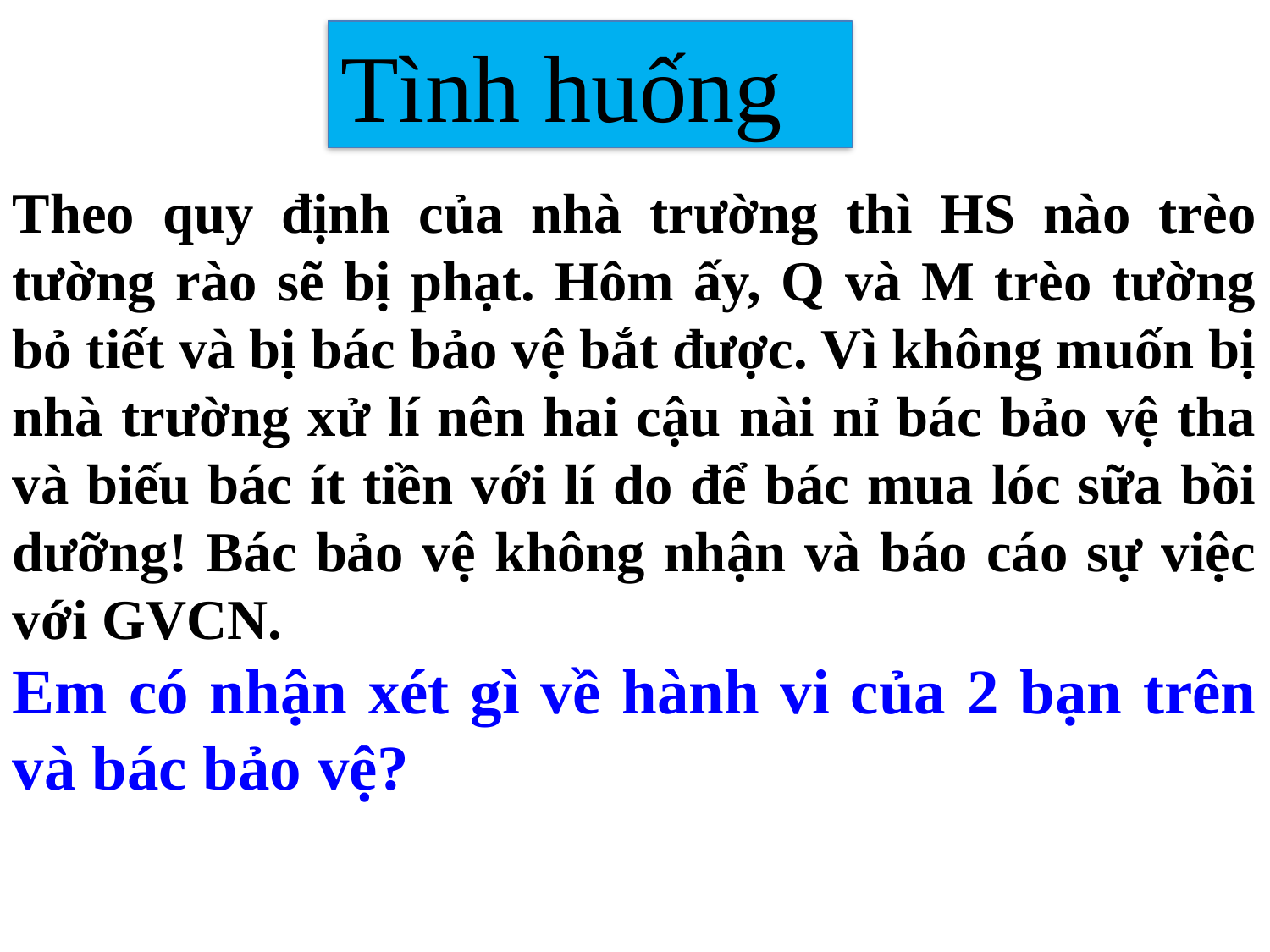

Tình huống
Theo quy định của nhà trường thì HS nào trèo tường rào sẽ bị phạt. Hôm ấy, Q và M trèo tường bỏ tiết và bị bác bảo vệ bắt được. Vì không muốn bị nhà trường xử lí nên hai cậu nài nỉ bác bảo vệ tha và biếu bác ít tiền với lí do để bác mua lóc sữa bồi dưỡng! Bác bảo vệ không nhận và báo cáo sự việc với GVCN.
Em có nhận xét gì về hành vi của 2 bạn trên và bác bảo vệ?